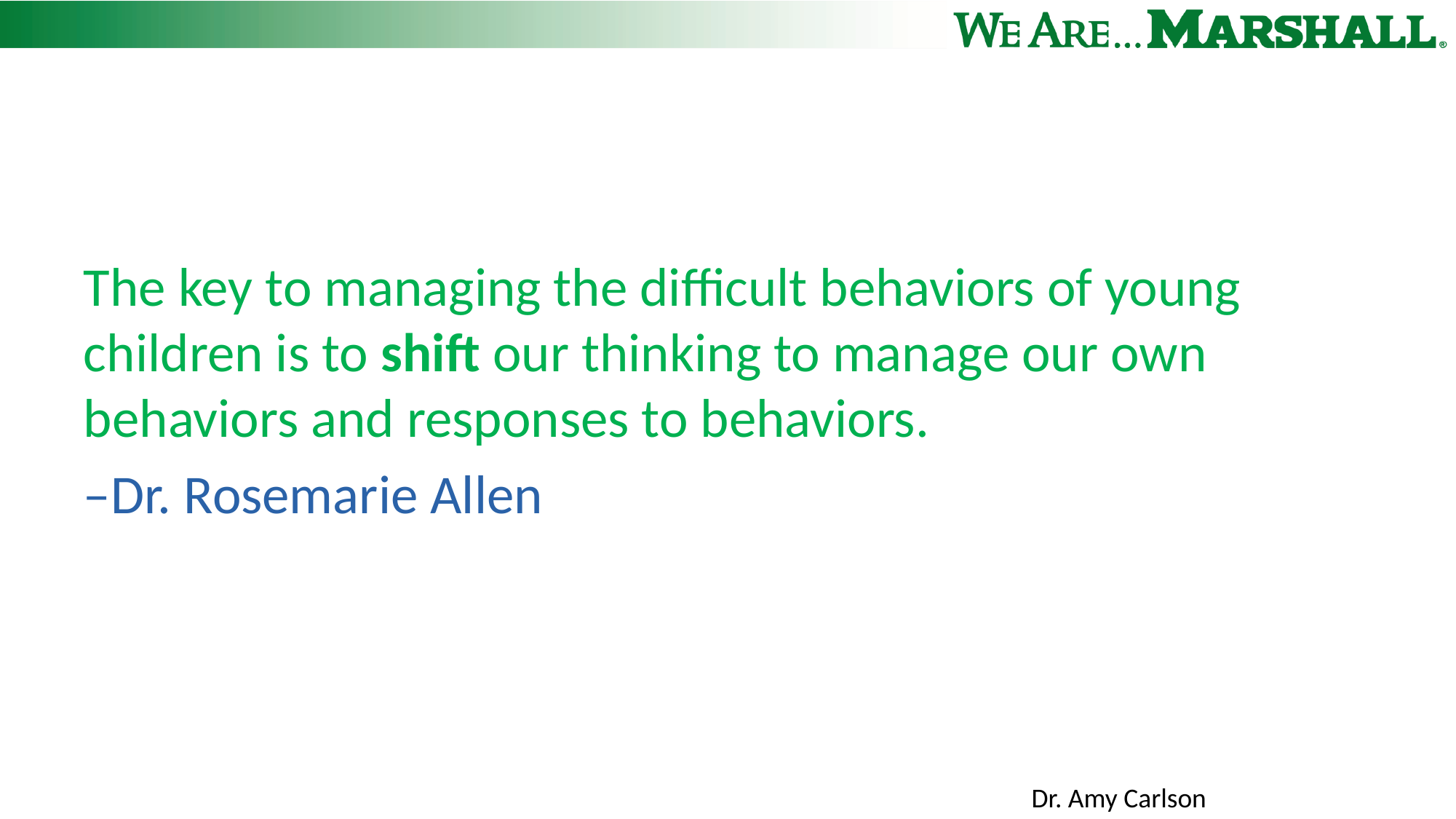

#
The key to managing the difficult behaviors of young children is to shift our thinking to manage our own behaviors and responses to behaviors.
–Dr. Rosemarie Allen
Dr. Amy Carlson